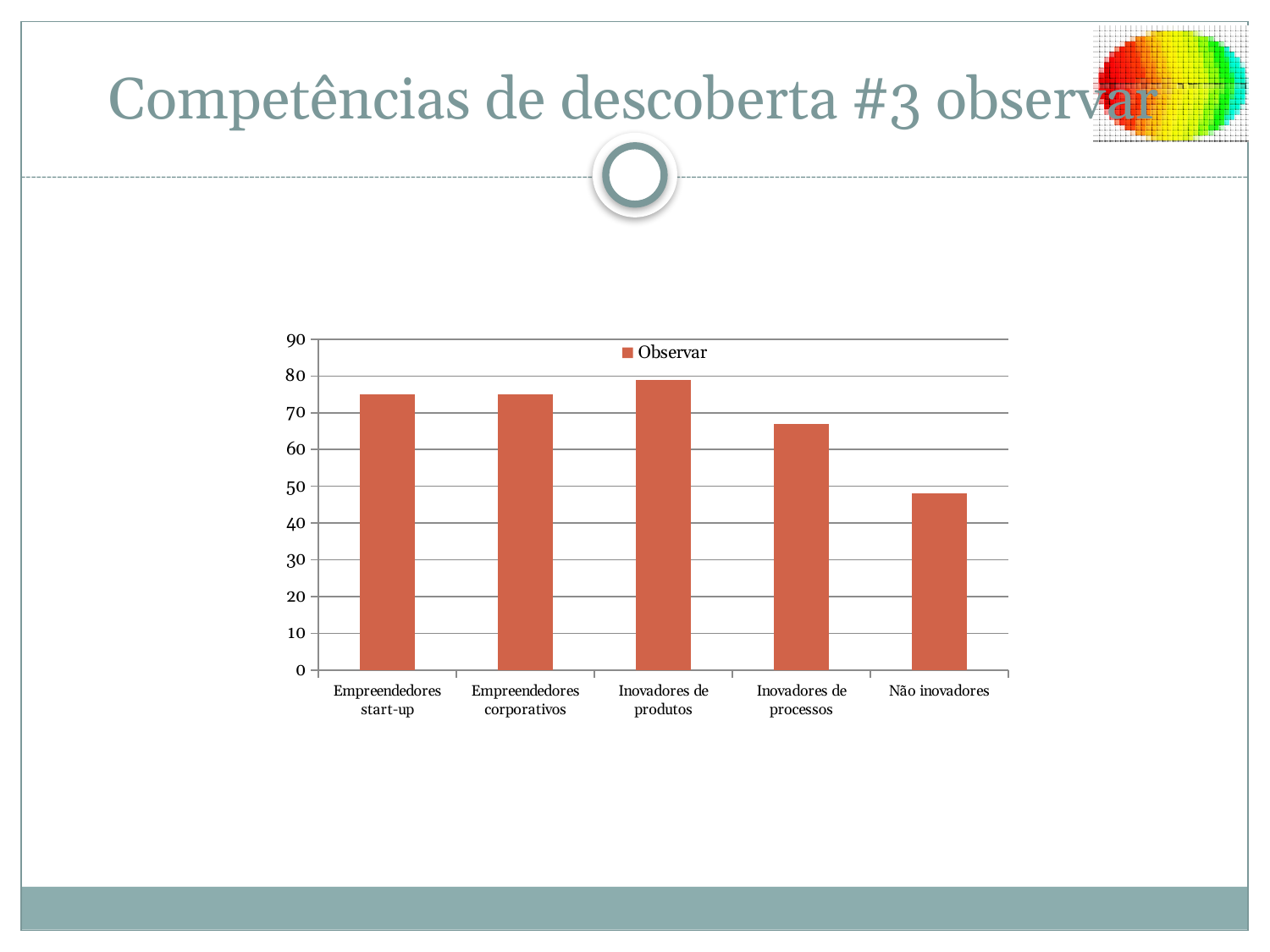

# Competências de descoberta #3 observar

### Chart

| Category | Observar |
|---|---|
| Empreendedores start-up | 75.0 |
| Empreendedores corporativos | 75.0 |
| Inovadores de produtos | 79.0 |
| Inovadores de processos | 67.0 |
| Não inovadores | 48.0 |